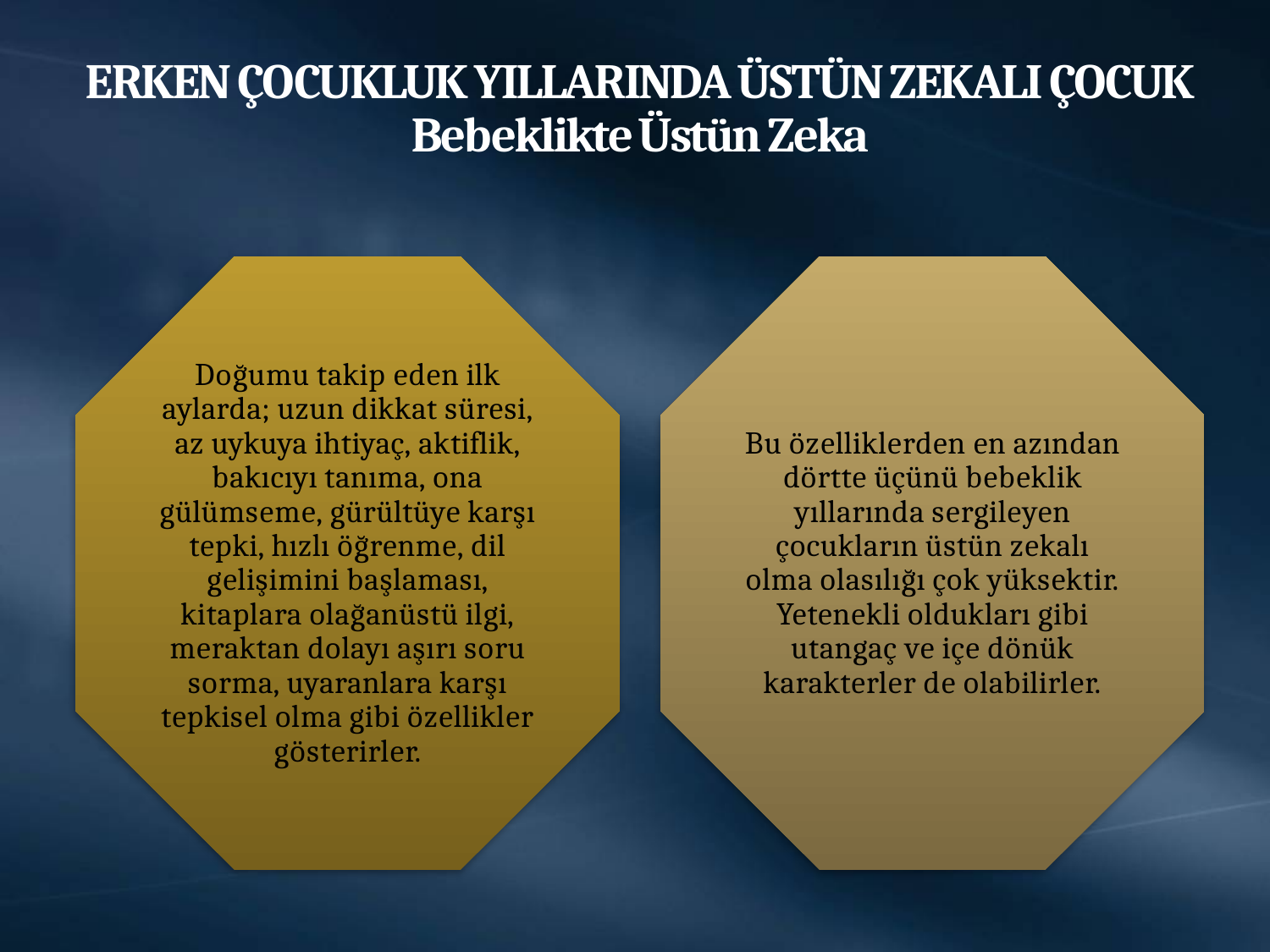

# ERKEN ÇOCUKLUK YILLARINDA ÜSTÜN ZEKALI ÇOCUK Bebeklikte Üstün Zeka
Doğumu takip eden ilk aylarda; uzun dikkat süresi, az uykuya ihtiyaç, aktiflik, bakıcıyı tanıma, ona gülümseme, gürültüye karşı tepki, hızlı öğrenme, dil gelişimini başlaması, kitaplara olağanüstü ilgi, meraktan dolayı aşırı soru sorma, uyaranlara karşı tepkisel olma gibi özellikler gösterirler.
Bu özelliklerden en azından dörtte üçünü bebeklik yıllarında sergileyen çocukların üstün zekalı olma olasılığı çok yüksektir. Yetenekli oldukları gibi utangaç ve içe dönük karakterler de olabilirler.